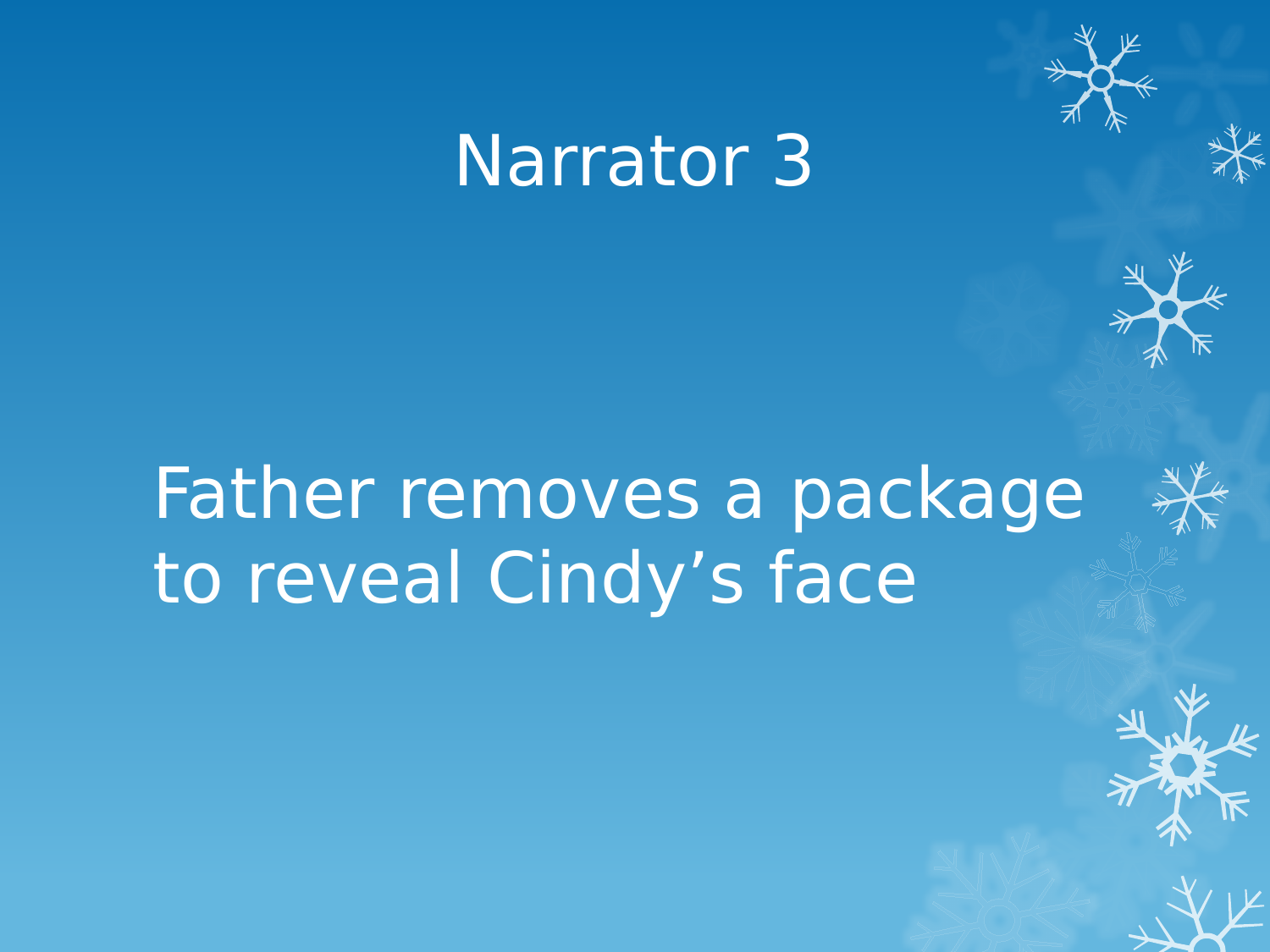

# Narrator 3
Father removes a package to reveal Cindyʼs face